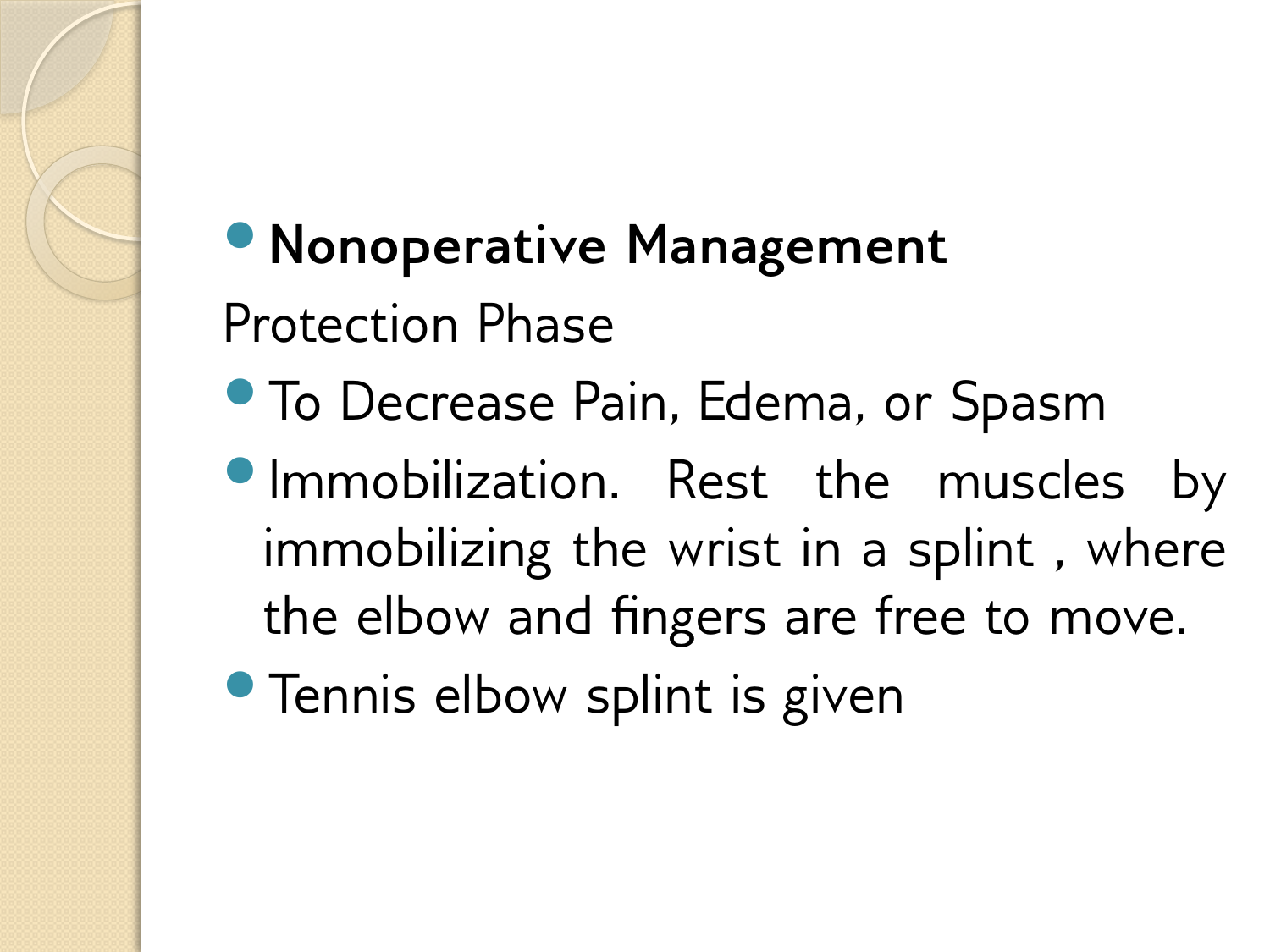

#
Nonoperative Management
Protection Phase
To Decrease Pain, Edema, or Spasm
Immobilization. Rest the muscles by immobilizing the wrist in a splint , where the elbow and fingers are free to move.
Tennis elbow splint is given